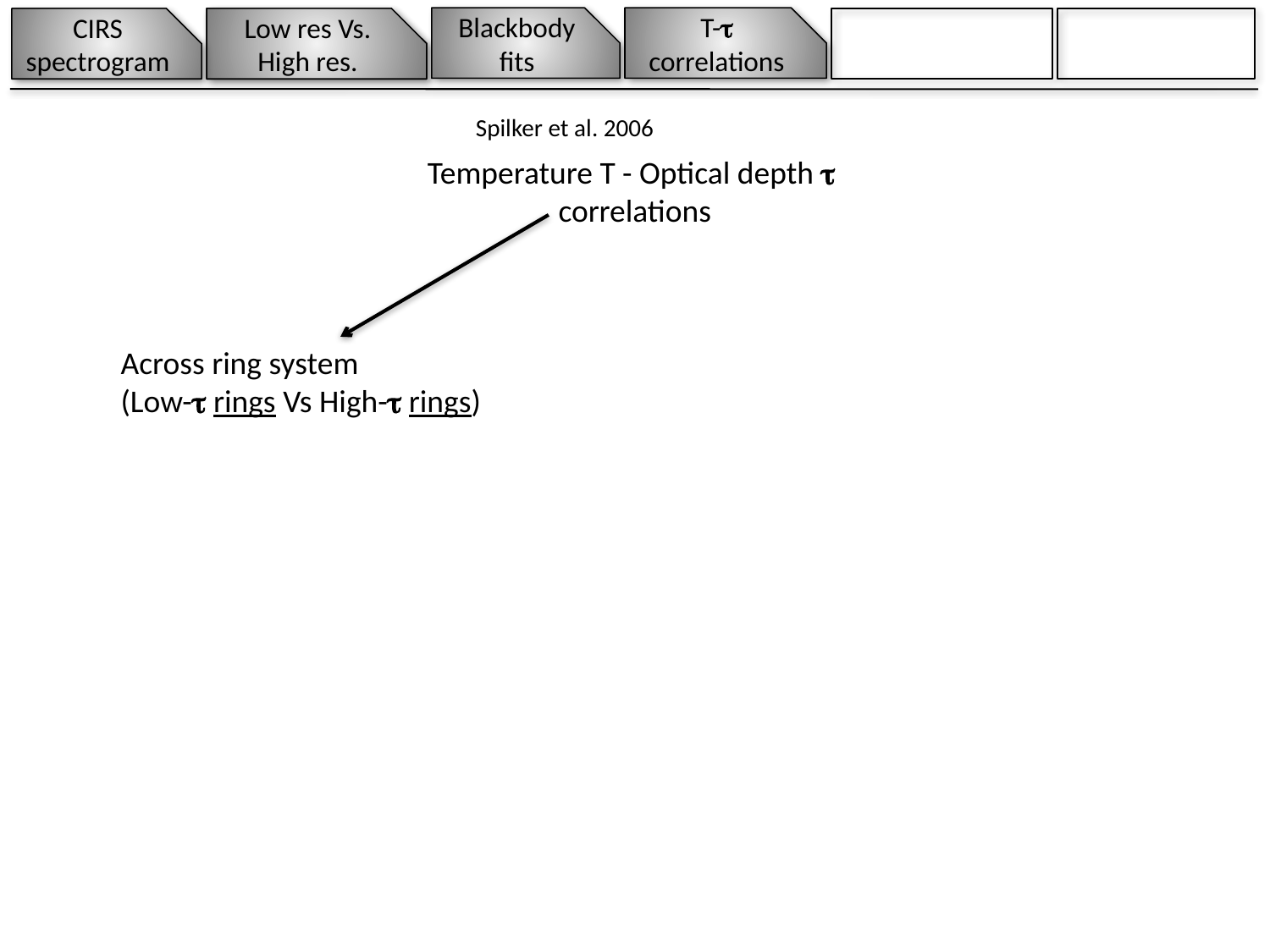

Blackbody fits
T-τ correlations
CIRS
spectrogram

Low res Vs.
High res.

Spilker et al. 2006
Temperature T - Optical depth τ
correlations
Across ring system
(Low-τ rings Vs High-τ rings)